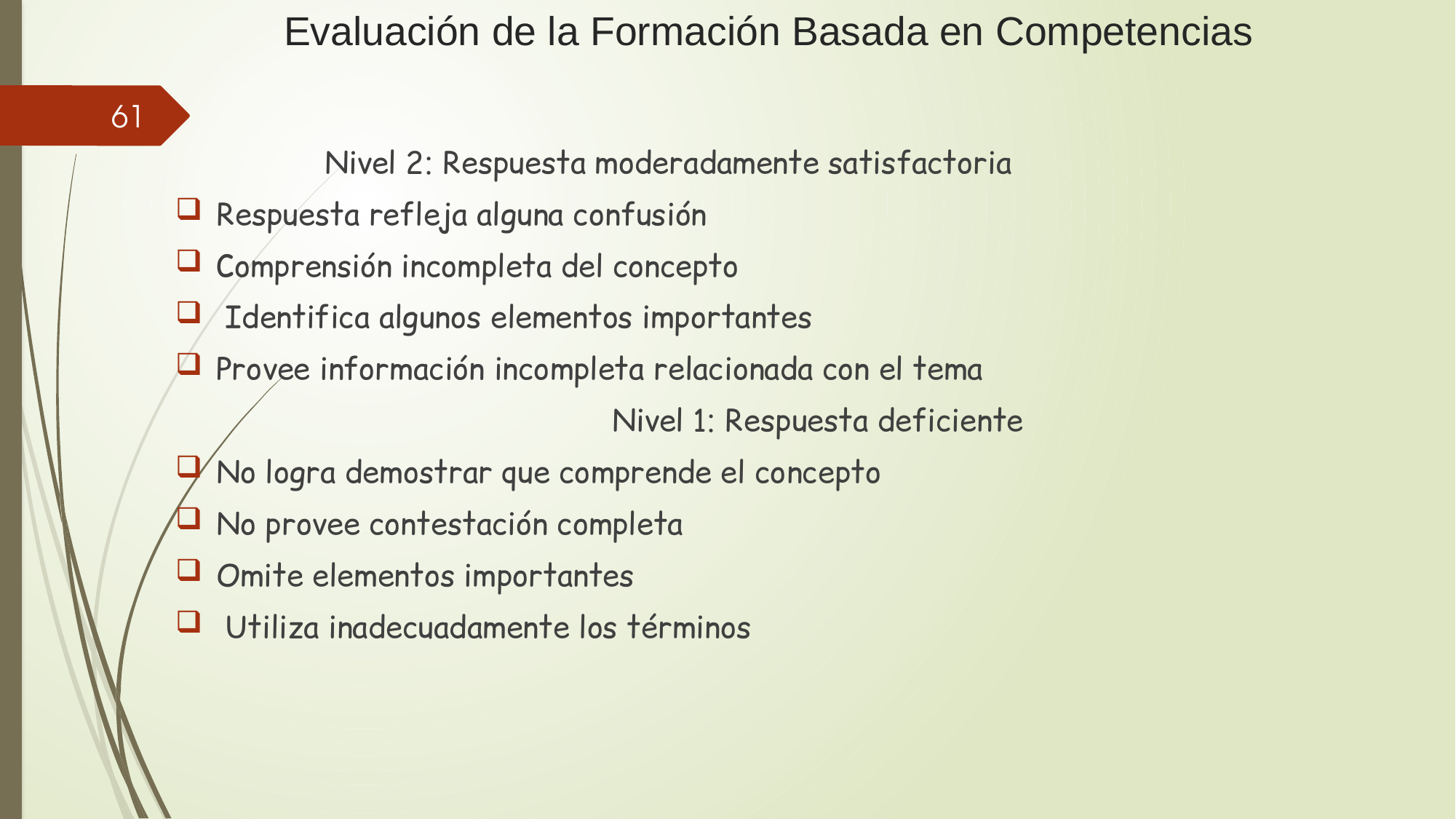

# Evaluación de la Formación Basada en Competencias
61
Nivel 2: Respuesta moderadamente satisfactoria
Respuesta refleja alguna confusión
Comprensión incompleta del concepto
 Identifica algunos elementos importantes
Provee información incompleta relacionada con el tema
				Nivel 1: Respuesta deficiente
No logra demostrar que comprende el concepto
No provee contestación completa
Omite elementos importantes
 Utiliza inadecuadamente los términos